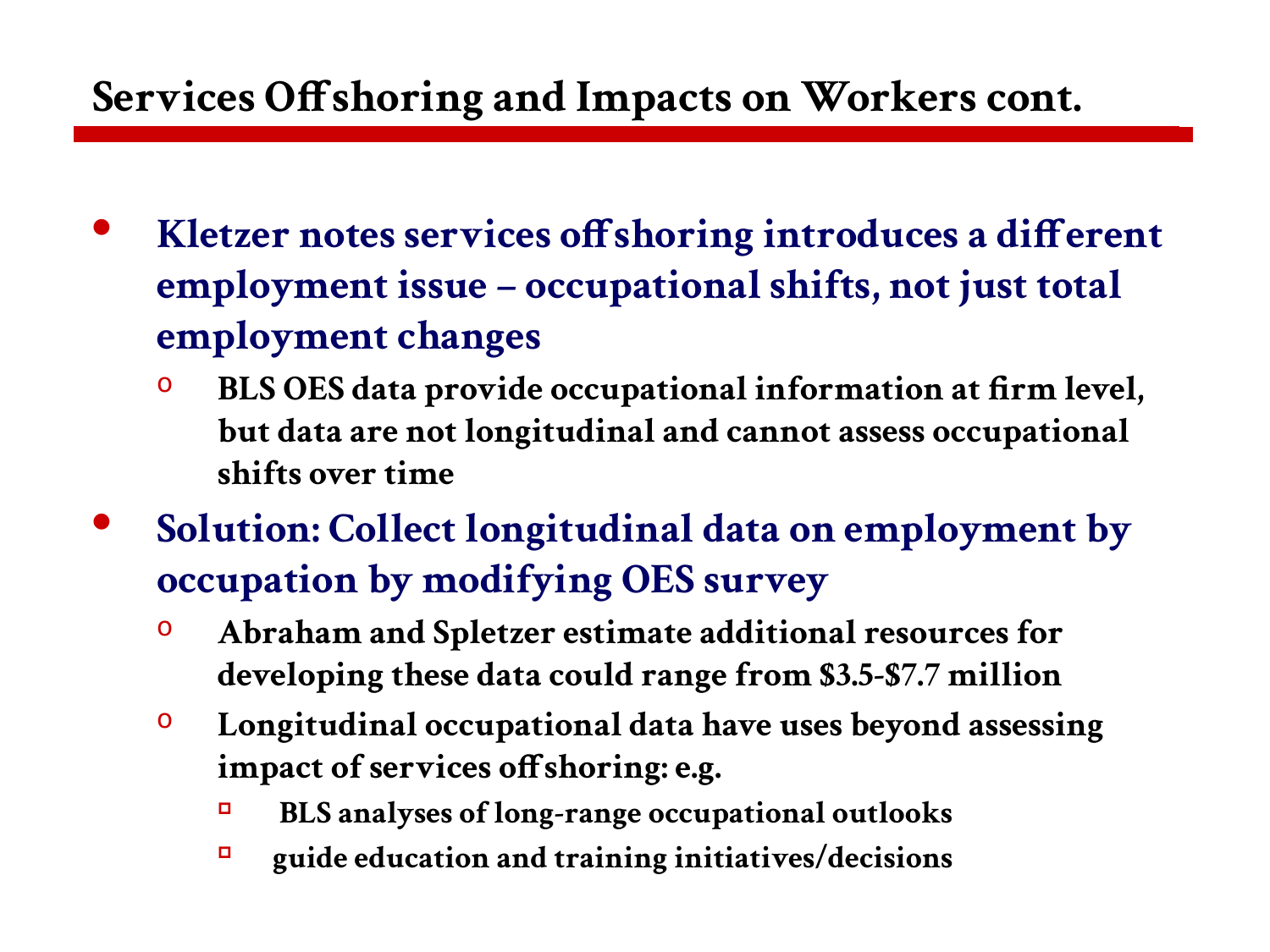

# Services Offshoring and Impacts on Workers cont.

Kletzer notes services offshoring introduces a different employment issue – occupational shifts, not just total employment changes
BLS OES data provide occupational information at firm level, but data are not longitudinal and cannot assess occupational shifts over time
Solution: Collect longitudinal data on employment by occupation by modifying OES survey
Abraham and Spletzer estimate additional resources for developing these data could range from $3.5-$7.7 million
Longitudinal occupational data have uses beyond assessing impact of services offshoring: e.g.
 BLS analyses of long-range occupational outlooks
guide education and training initiatives/decisions